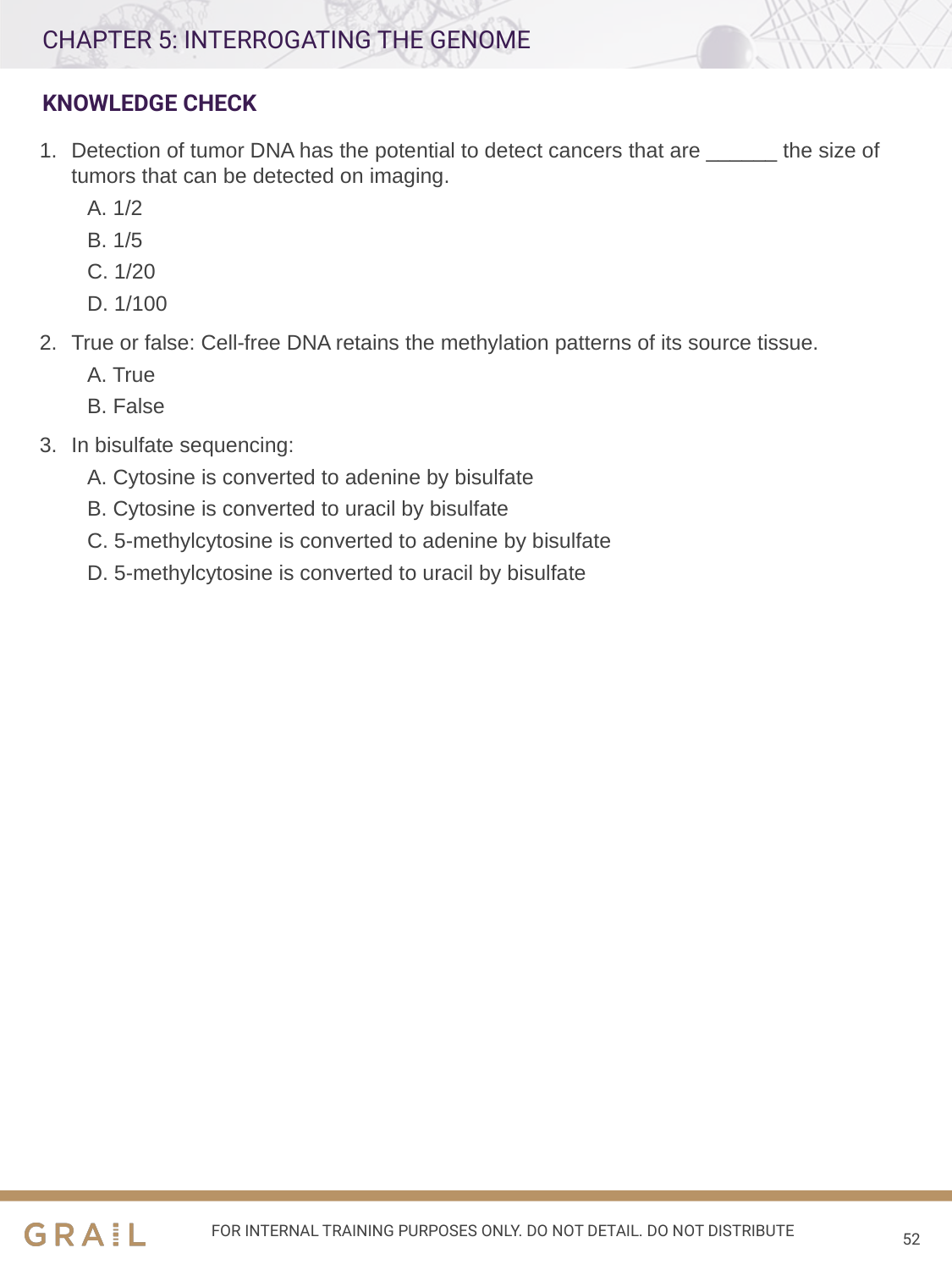

# CHAPTER 5: INTERROGATING THE GENOME
KNOWLEDGE CHECK
Detection of tumor DNA has the potential to detect cancers that are ______ the size of tumors that can be detected on imaging.
A. 1/2
B. 1/5
C. 1/20
D. 1/100
True or false: Cell-free DNA retains the methylation patterns of its source tissue.
A. True
B. False
In bisulfate sequencing:
A. Cytosine is converted to adenine by bisulfate
B. Cytosine is converted to uracil by bisulfate
C. 5-methylcytosine is converted to adenine by bisulfate
D. 5-methylcytosine is converted to uracil by bisulfate

FOR INTERNAL TRAINING PURPOSES ONLY. DO NOT DETAIL. DO NOT DISTRIBUTE
52